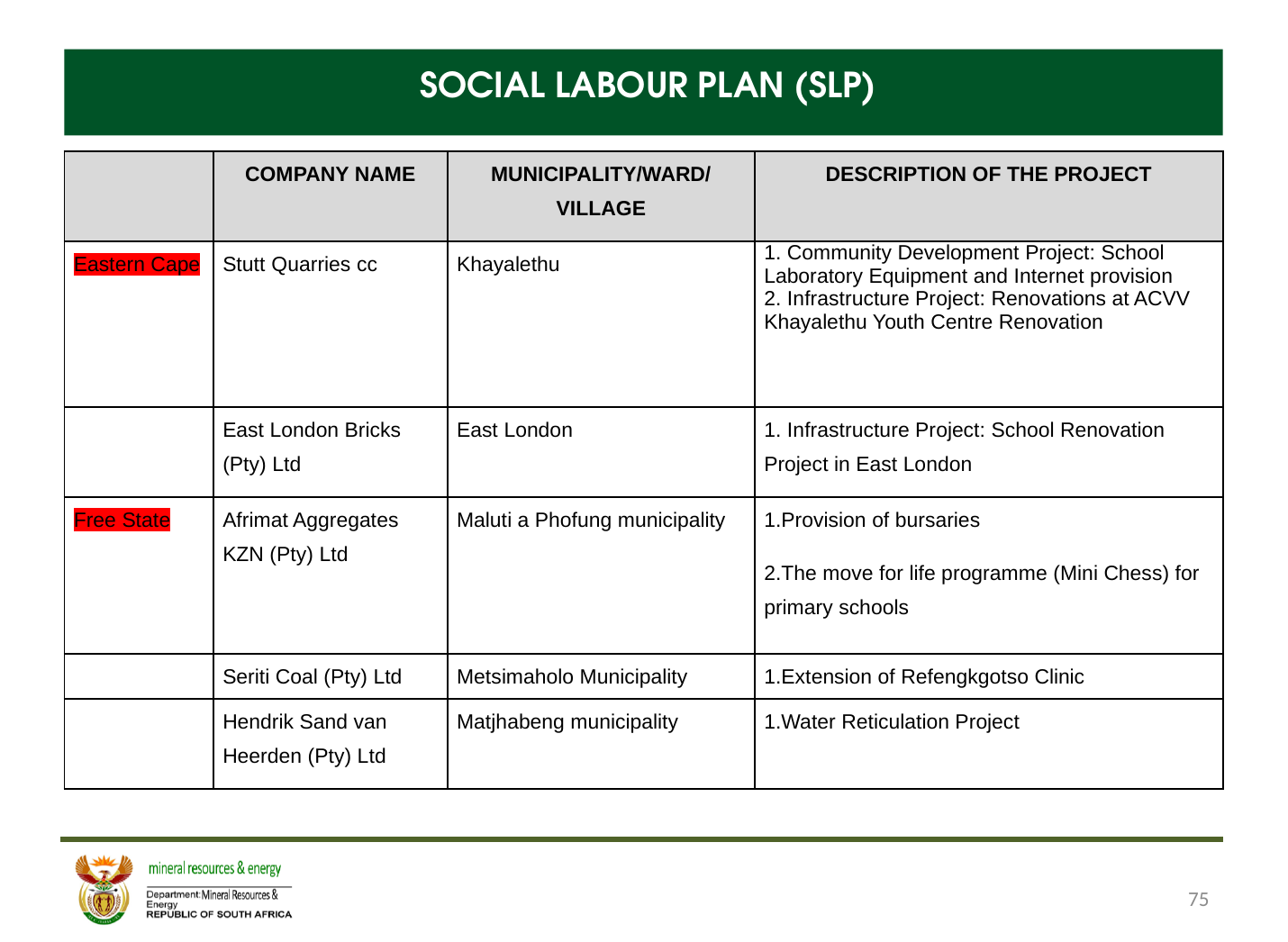

SOCIAL LABOUR PLAN (SLP)
|  | COMPANY NAME | MUNICIPALITY/WARD/VILLAGE | DESCRIPTION OF THE PROJECT |
| --- | --- | --- | --- |
| Eastern Cape | Stutt Quarries cc | Khayalethu | 1. Community Development Project: School Laboratory Equipment and Internet provision 2. Infrastructure Project: Renovations at ACVV Khayalethu Youth Centre Renovation |
|  | East London Bricks (Pty) Ltd | East London | 1. Infrastructure Project: School Renovation Project in East London |
| Free State | Afrimat Aggregates KZN (Pty) Ltd | Maluti a Phofung municipality | 1.Provision of bursaries 2.The move for life programme (Mini Chess) for primary schools |
|  | Seriti Coal (Pty) Ltd | Metsimaholo Municipality | 1.Extension of Refengkgotso Clinic |
|  | Hendrik Sand van Heerden (Pty) Ltd | Matjhabeng municipality | 1.Water Reticulation Project |
75